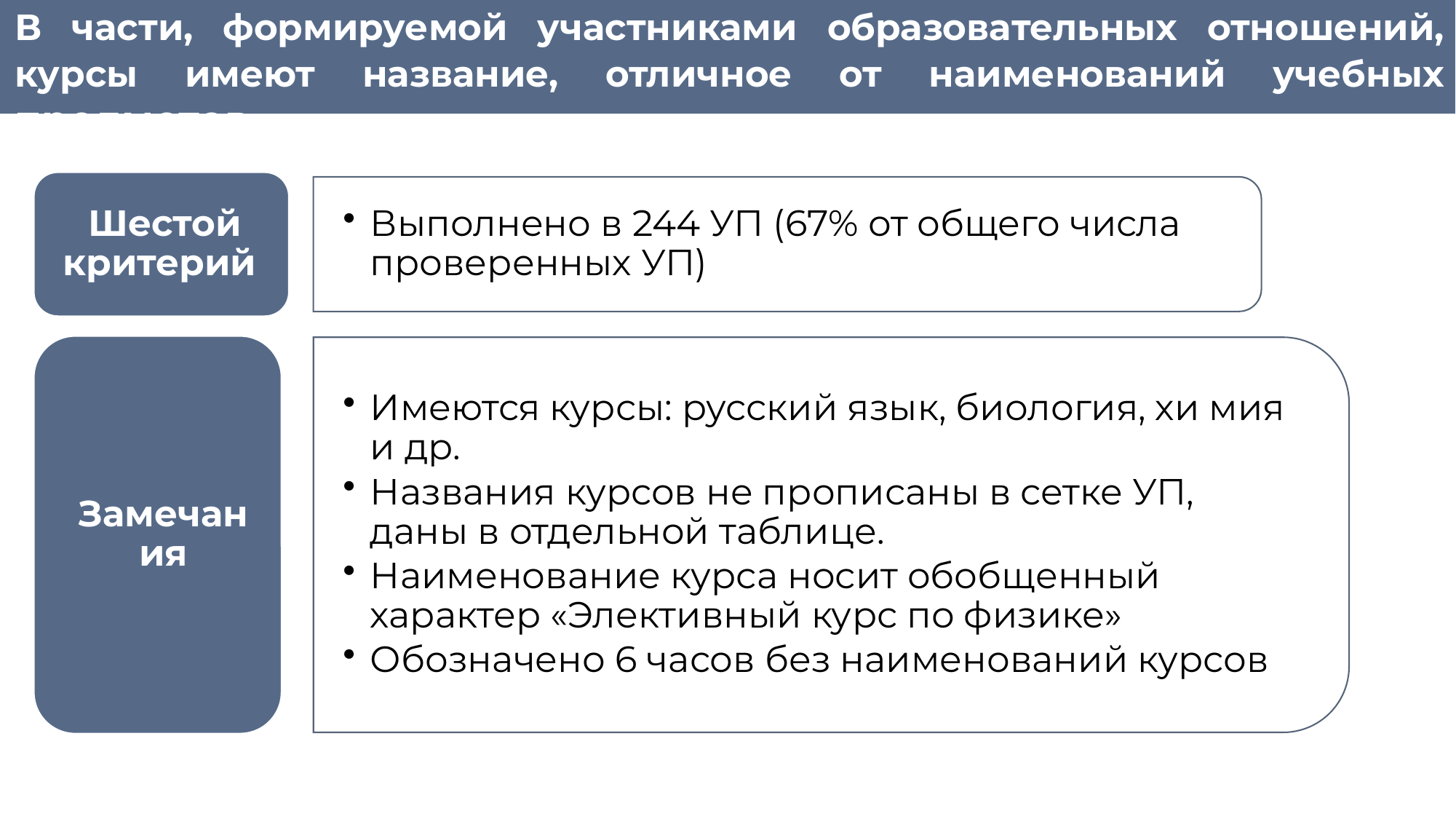

В части, формируемой участниками образовательных отношений, курсы имеют название, отличное от наименований учебных предметов
Выполнено в 244 УП (67% от общего числа проверенных УП)
Шестой критерий
Имеются курсы: русский язык, биология, хи мия и др.
Названия курсов не прописаны в сетке УП, даны в отдельной таблице.
Наименование курса носит обобщенный характер «Элективный курс по физике»
Обозначено 6 часов без наименований курсов
Замечания